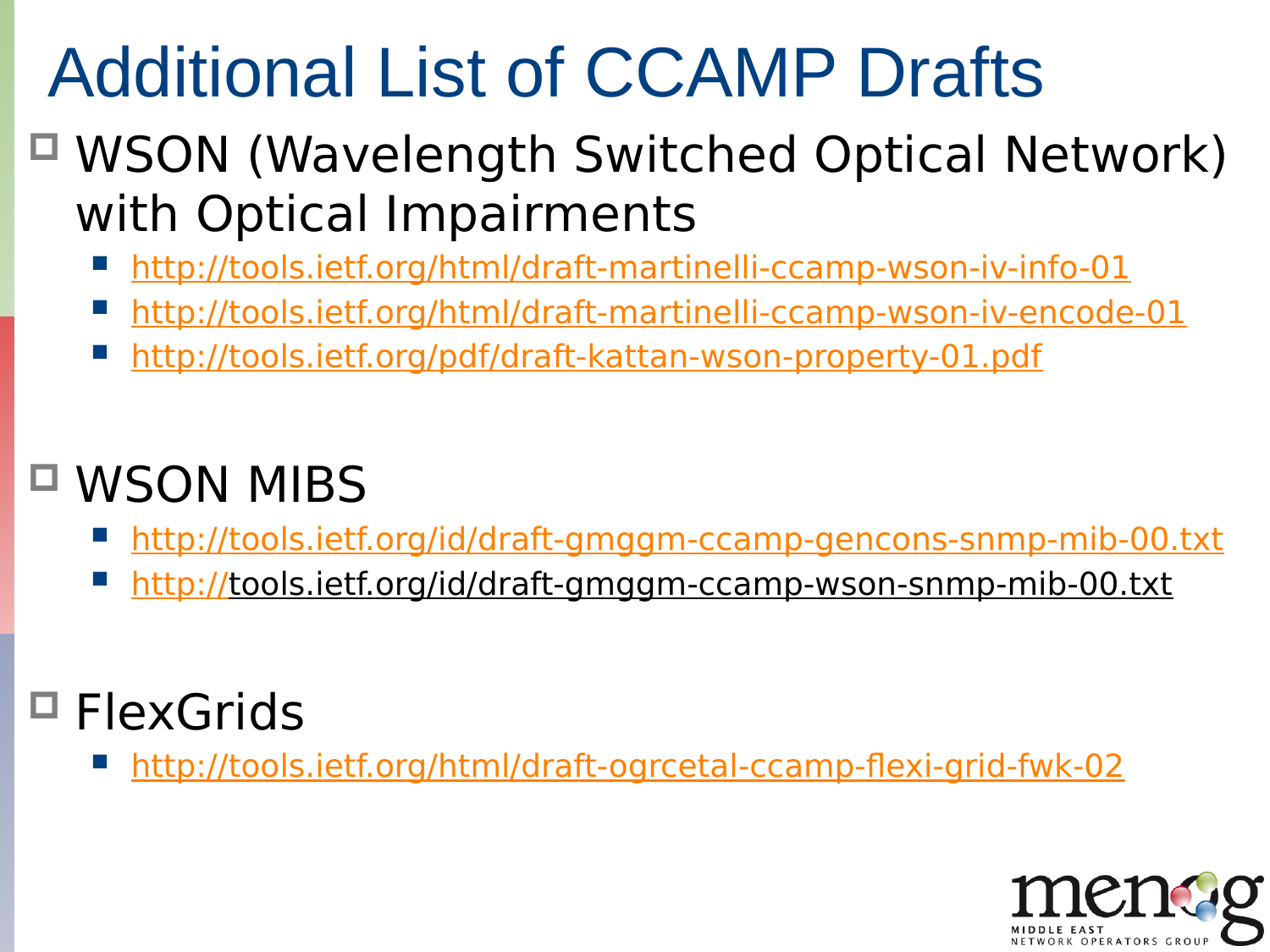

# Additional List of CCAMP Drafts
WSON (Wavelength Switched Optical Network) with Optical Impairments
http://tools.ietf.org/html/draft-martinelli-ccamp-wson-iv-info-01
http://tools.ietf.org/html/draft-martinelli-ccamp-wson-iv-encode-01
http://tools.ietf.org/pdf/draft-kattan-wson-property-01.pdf

WSON MIBS
http://tools.ietf.org/id/draft-gmggm-ccamp-gencons-snmp-mib-00.txt
http://tools.ietf.org/id/draft-gmggm-ccamp-wson-snmp-mib-00.txt

FlexGrids
http://tools.ietf.org/html/draft-ogrcetal-ccamp-flexi-grid-fwk-02